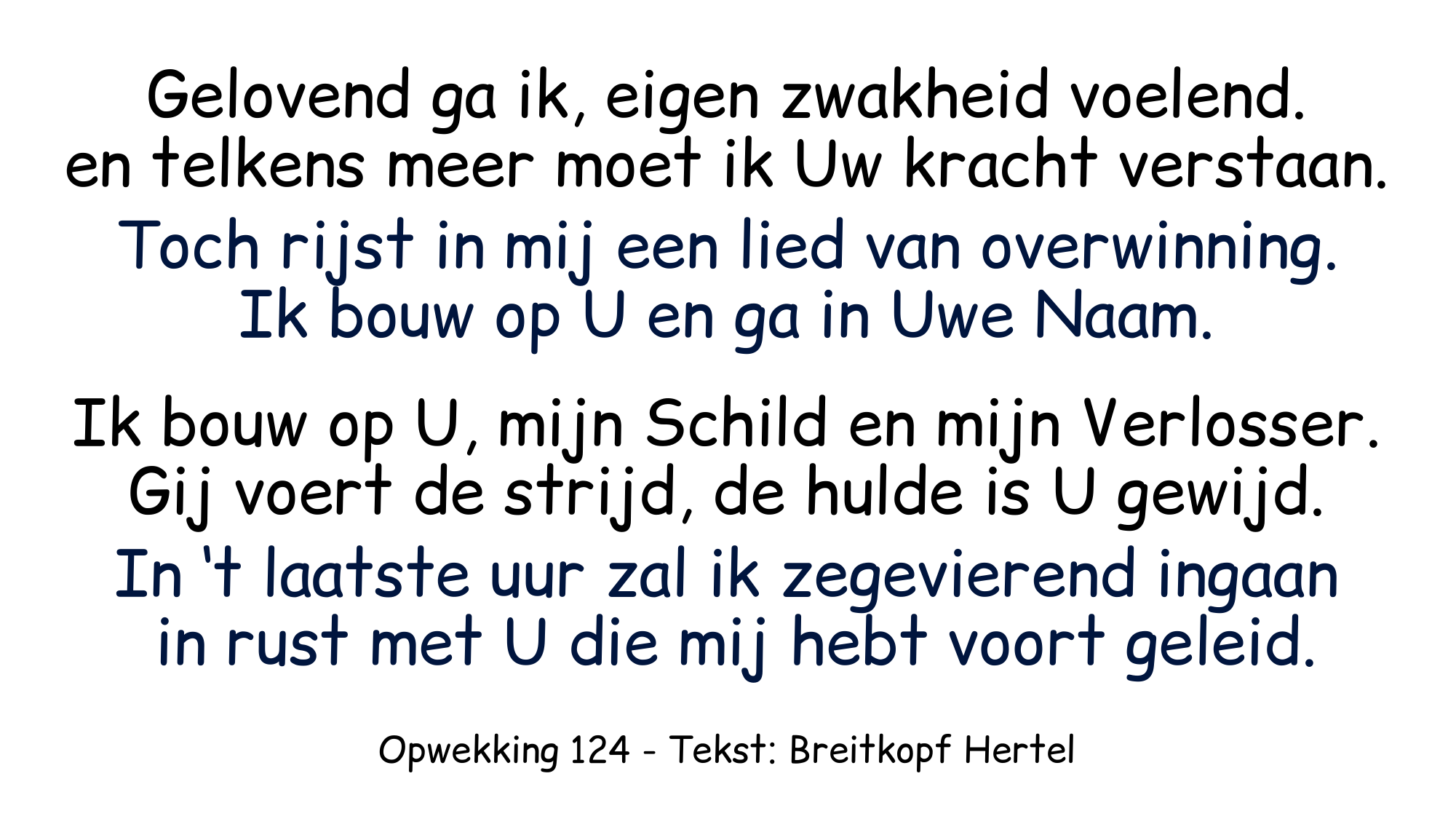

# Gelovend ga ik, eigen zwakheid voelend. en telkens meer moet ik Uw kracht verstaan. Toch rijst in mij een lied van overwinning. Ik bouw op U en ga in Uwe Naam. Ik bouw op U, mijn Schild en mijn Verlosser. Gij voert de strijd, de hulde is U gewijd. In ‘t laatste uur zal ik zegevierend ingaan in rust met U die mij hebt voort geleid. Opwekking 124 - Tekst: Breitkopf Hertel